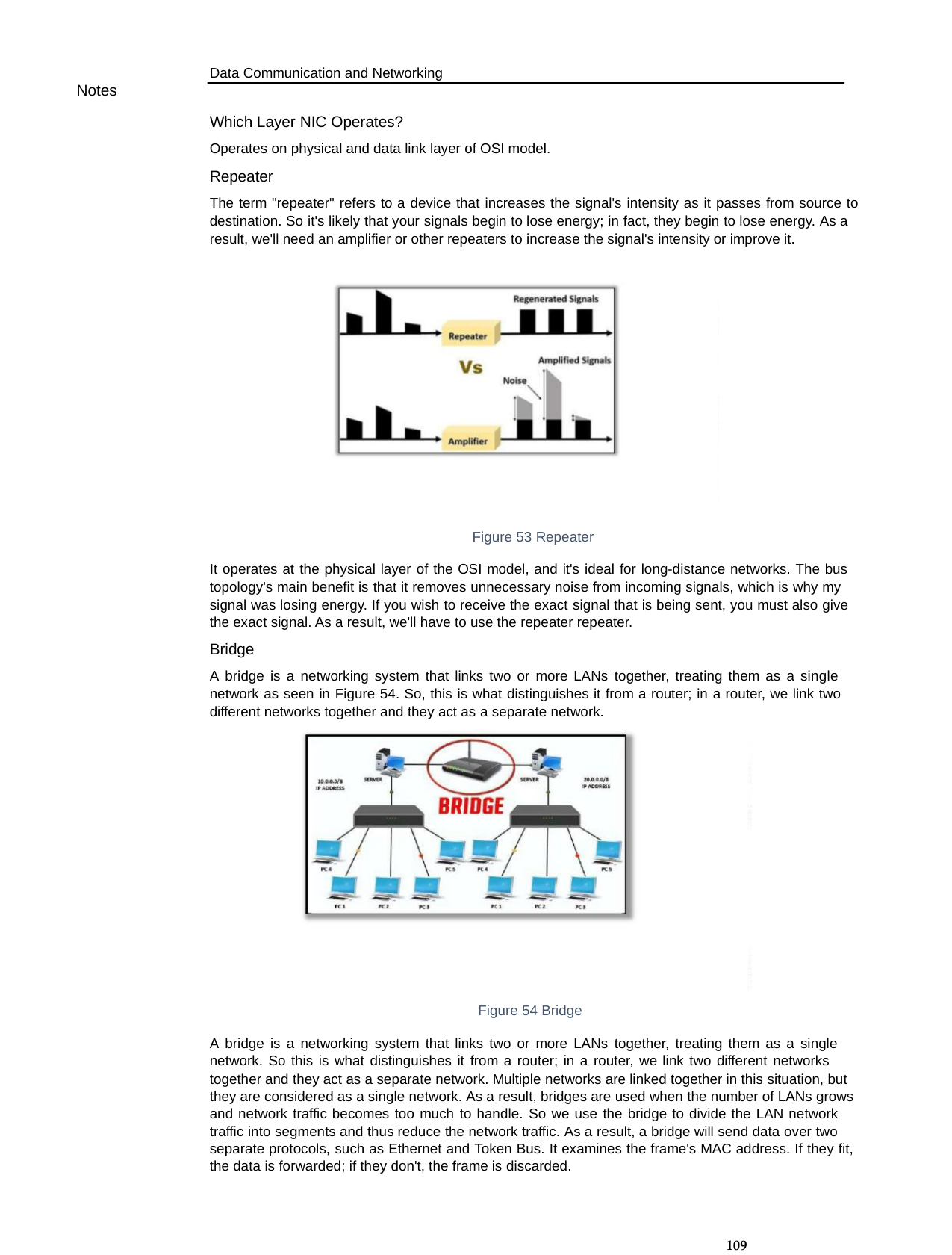

Data Communication and Networking
Notes

Which Layer NIC Operates?
Operates on physical and data link layer of OSI model.
Repeater
The term "repeater" refers to a device that increases the signal's intensity as it passes from source to
destination. So it's likely that your signals begin to lose energy; in fact, they begin to lose energy. As a
result, we'll need an amplifier or other repeaters to increase the signal's intensity or improve it.

Figure 53 Repeater
It operates at the physical layer of the OSI model, and it's ideal for long-distance networks. The bus
topology's main benefit is that it removes unnecessary noise from incoming signals, which is why my
signal was losing energy. If you wish to receive the exact signal that is being sent, you must also give
the exact signal. As a result, we'll have to use the repeater repeater.
Bridge
A bridge is a networking system that links two or more LANs together, treating them as a single
network as seen in Figure 54. So, this is what distinguishes it from a router; in a router, we link two
different networks together and they act as a separate network.

Figure 54 Bridge
A bridge is a networking system that links two or more LANs together, treating them as a single
network. So this is what distinguishes it from a router; in a router, we link two different networks
together and they act as a separate network. Multiple networks are linked together in this situation, but
they are considered as a single network. As a result, bridges are used when the number of LANs grows
and network traffic becomes too much to handle. So we use the bridge to divide the LAN network
traffic into segments and thus reduce the network traffic. As a result, a bridge will send data over two
separate protocols, such as Ethernet and Token Bus. It examines the frame's MAC address. If they fit,
the data is forwarded; if they don't, the frame is discarded.
109